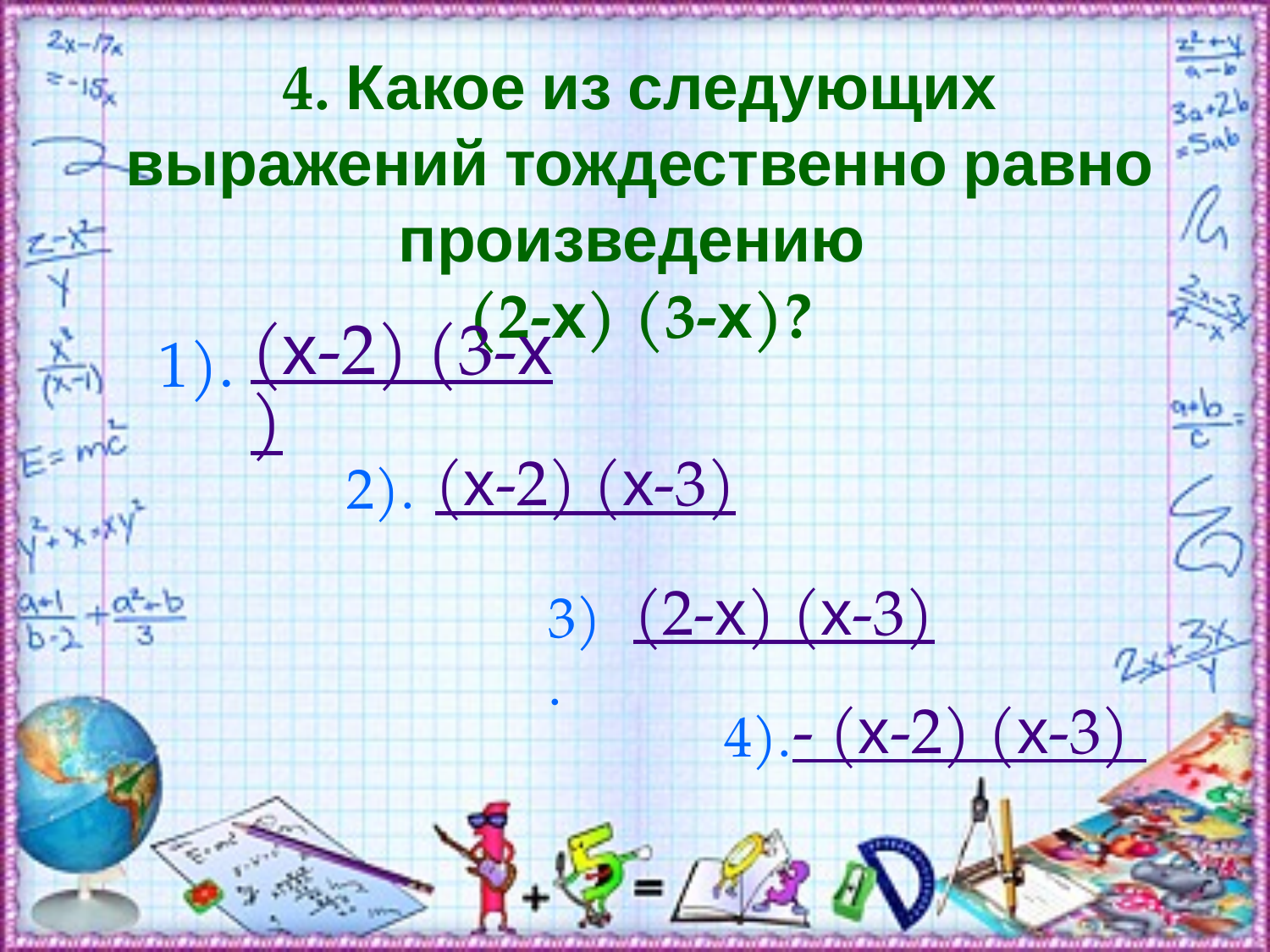

4. Какое из следующих выражений тождественно равно произведению
(2-х) (3-х)?
(х-2) (3-х)
(х-2) (х-3)
(2-х) (х-3)
- (х-2) (х-3)
1).
2).
3).
4).